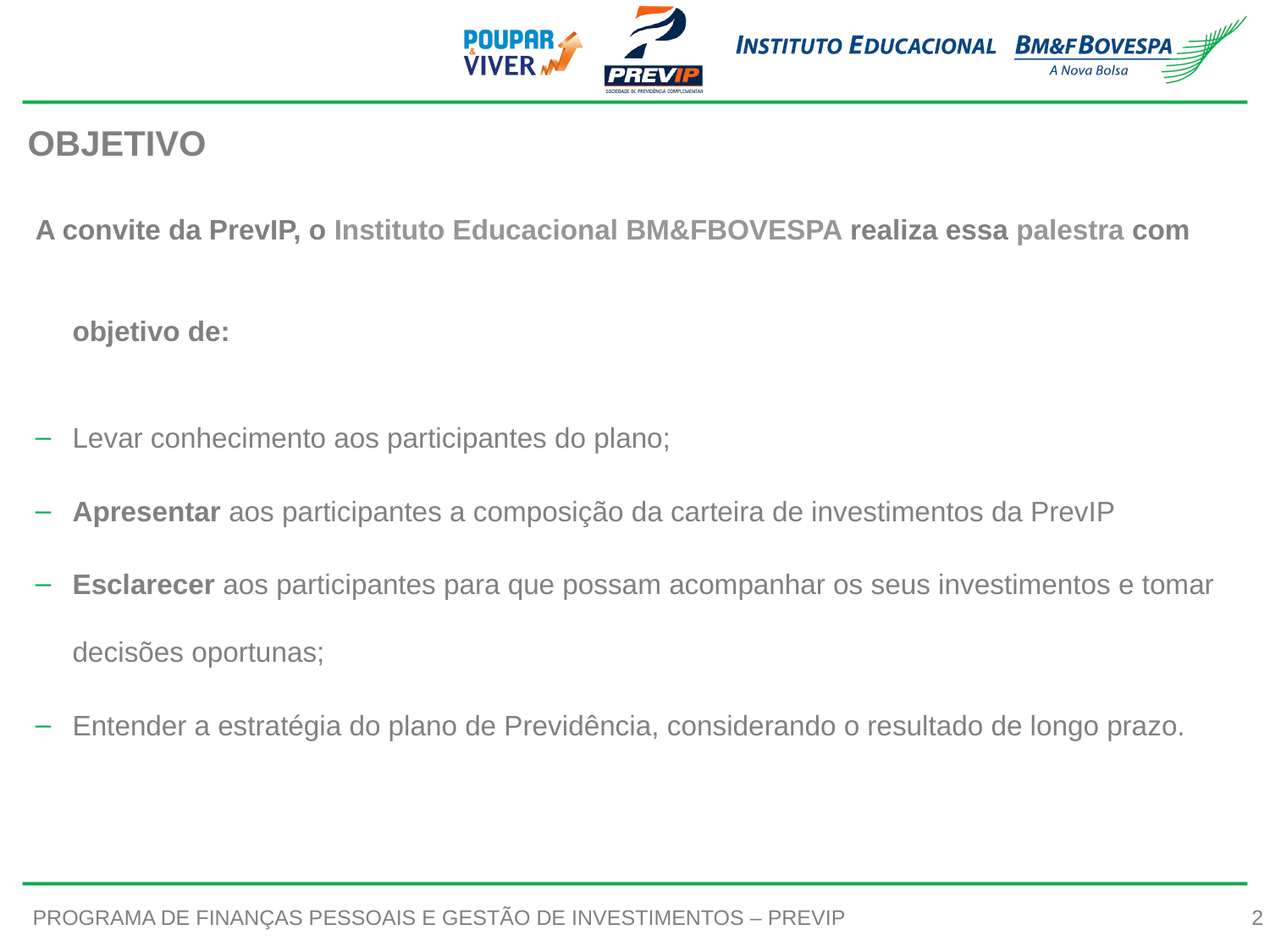

# OBJETIVO

A convite da PrevIP, o Instituto Educacional BM&FBOVESPA realiza essa palestra com  objetivo de:
Levar conhecimento aos participantes do plano;
Apresentar aos participantes a composição da carteira de investimentos da PrevIP
Esclarecer aos participantes para que possam acompanhar os seus investimentos e tomar decisões oportunas;
Entender a estratégia do plano de Previdência, considerando o resultado de longo prazo.